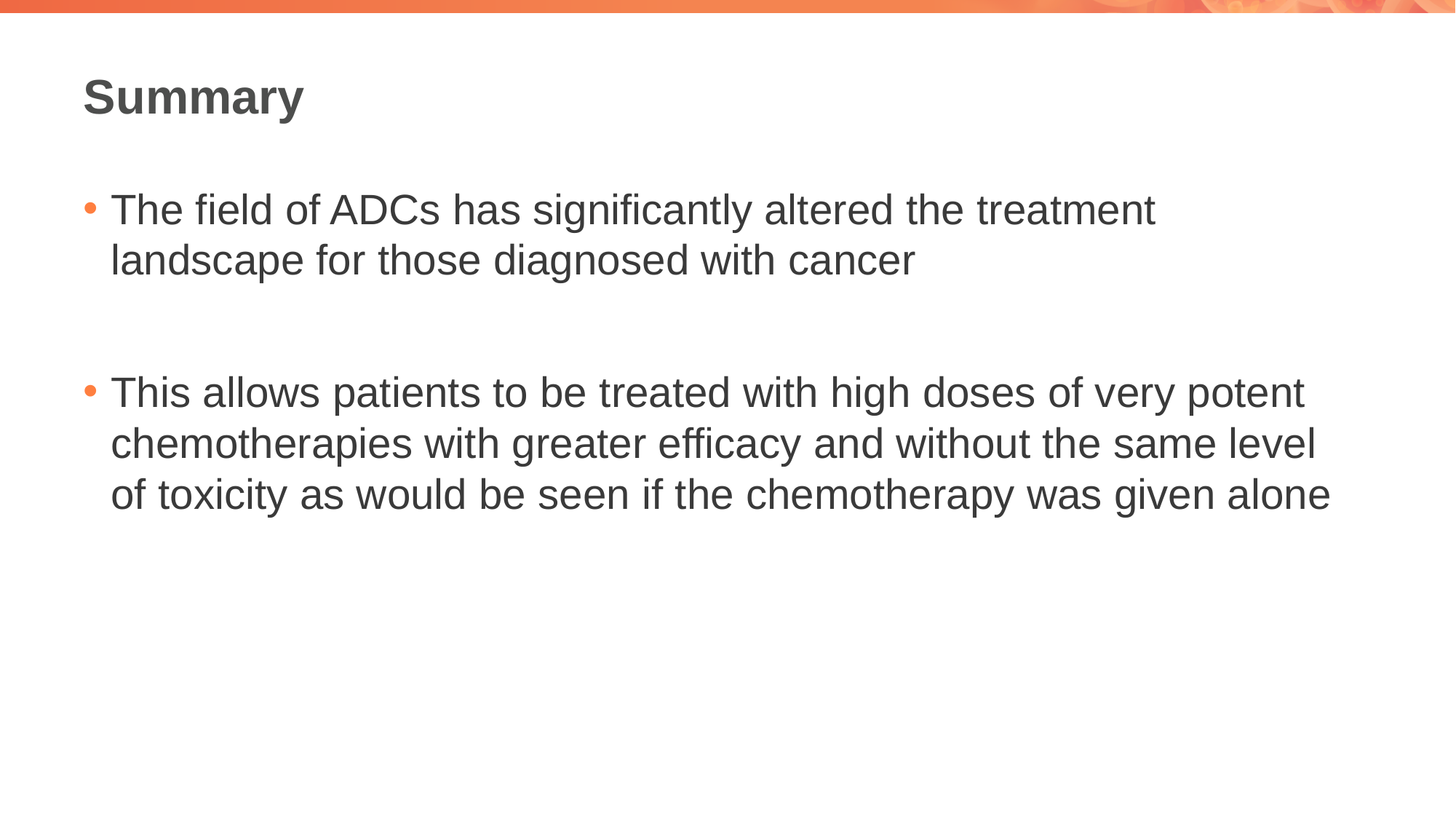

# Summary
The field of ADCs has significantly altered the treatment landscape for those diagnosed with cancer

This allows patients to be treated with high doses of very potent chemotherapies with greater efficacy and without the same level of toxicity as would be seen if the chemotherapy was given alone